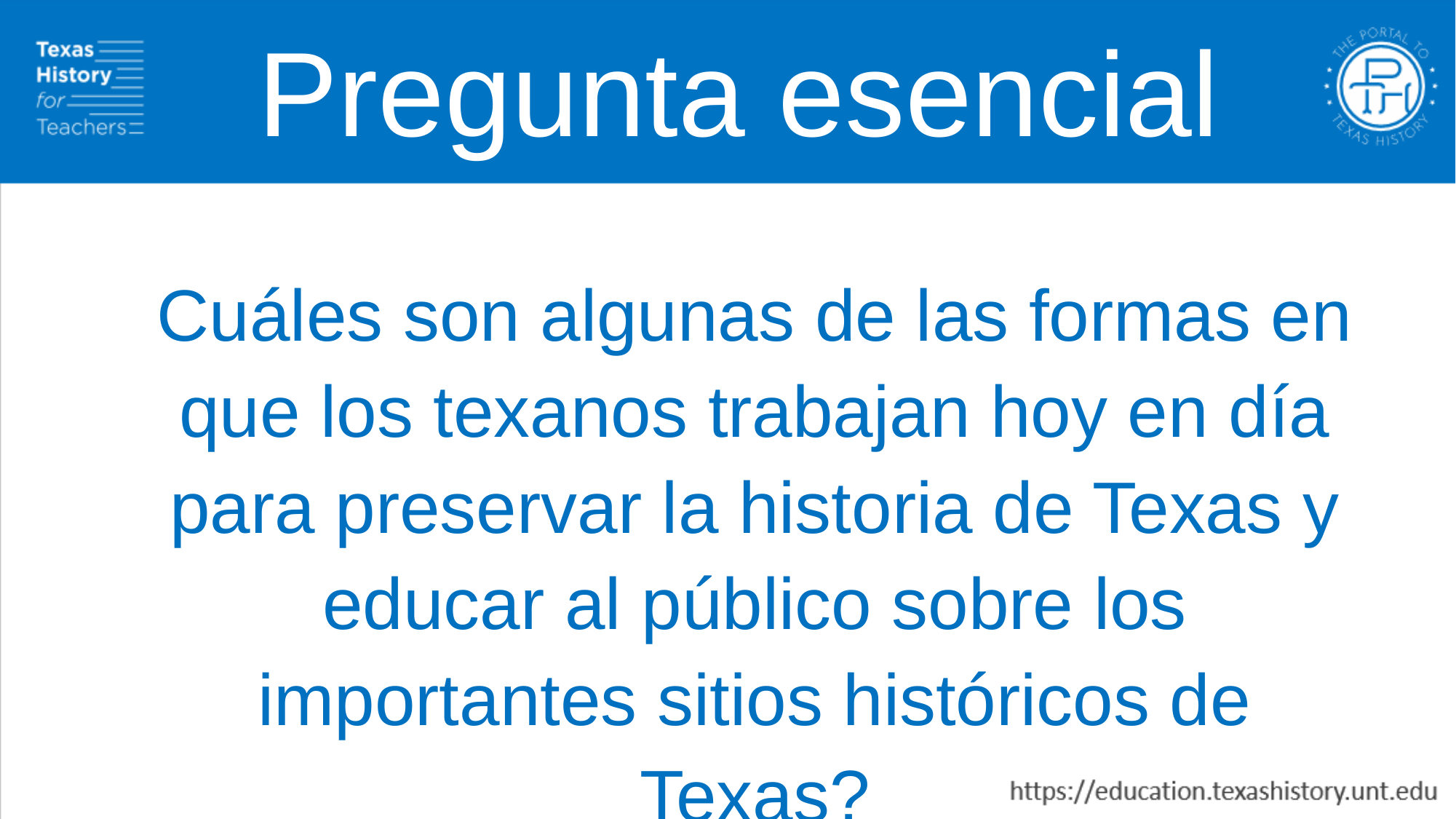

Pregunta esencial
Cuáles son algunas de las formas en que los texanos trabajan hoy en día para preservar la historia de Texas y educar al público sobre los importantes sitios históricos de Texas?